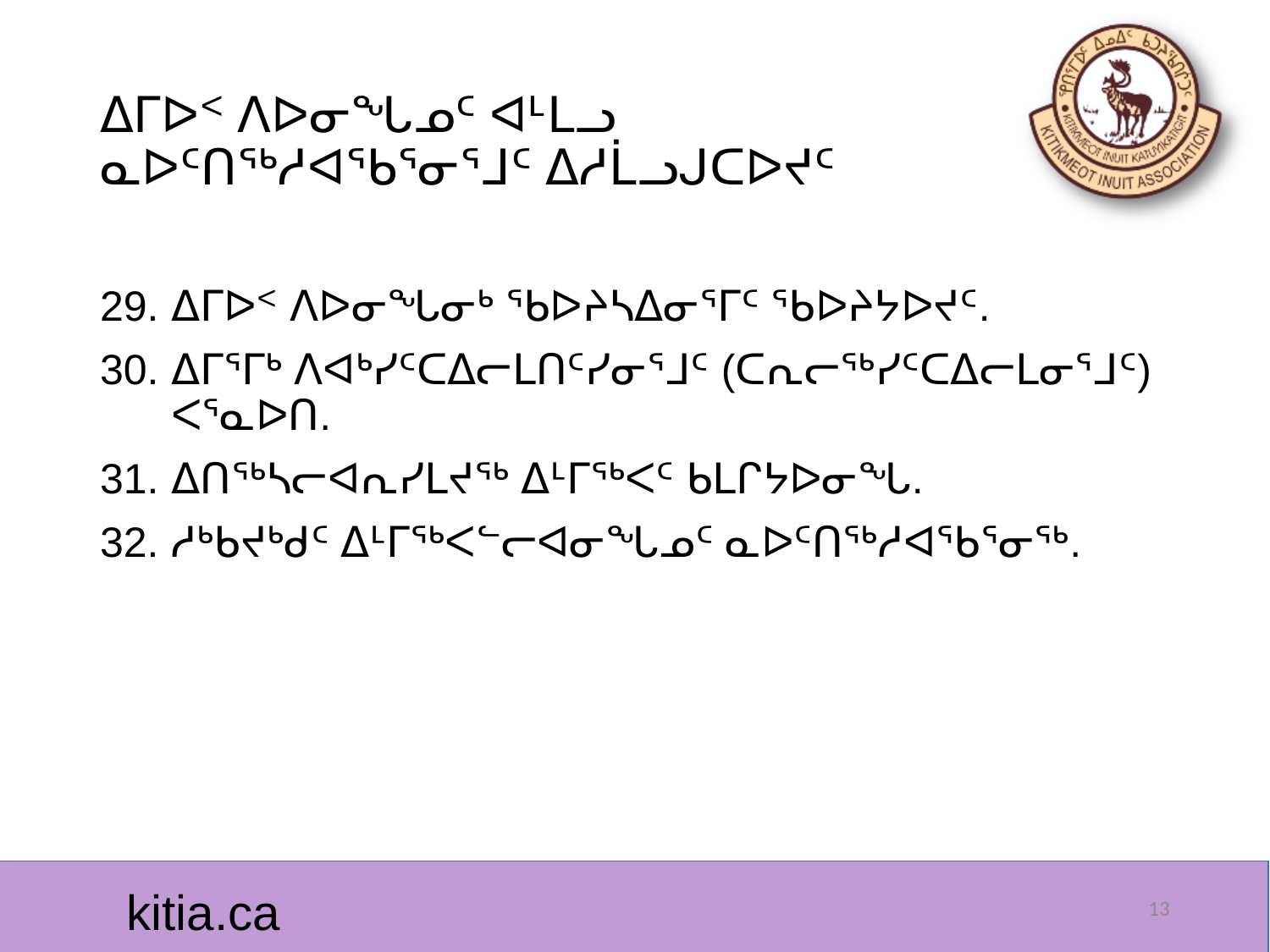

# ᐃᒥᐅᑉ ᐱᐅᓂᖓᓄᑦ ᐊᒻᒪᓗ ᓇᐅᑦᑎᖅᓱᐊᖃᕐᓂᕐᒧᑦ ᐃᓱᒫᓗᒍᑕᐅᔪᑦ

ᐃᒥᐅᑉ ᐱᐅᓂᖓᓂᒃ ᖃᐅᔨᓴᐃᓂᕐᒥᑦ ᖃᐅᔨᔭᐅᔪᑦ.
ᐃᒥᕐᒥᒃ ᐱᐊᒃᓯᑦᑕᐃᓕᒪᑎᑦᓯᓂᕐᒧᑦ (ᑕᕆᓕᖅᓯᑦᑕᐃᓕᒪᓂᕐᒧᑦ) ᐸᕐᓇᐅᑎ.
ᐃᑎᖅᓴᓕᐊᕆᓯᒪᔪᖅ ᐃᒻᒥᖅᐸᑦ ᑲᒪᒋᔭᐅᓂᖓ.
ᓱᒃᑲᔪᒃᑯᑦ ᐃᒻᒥᖅᐸᓪᓕᐊᓂᖓᓄᑦ ᓇᐅᑦᑎᖅᓱᐊᖃᕐᓂᖅ.

13